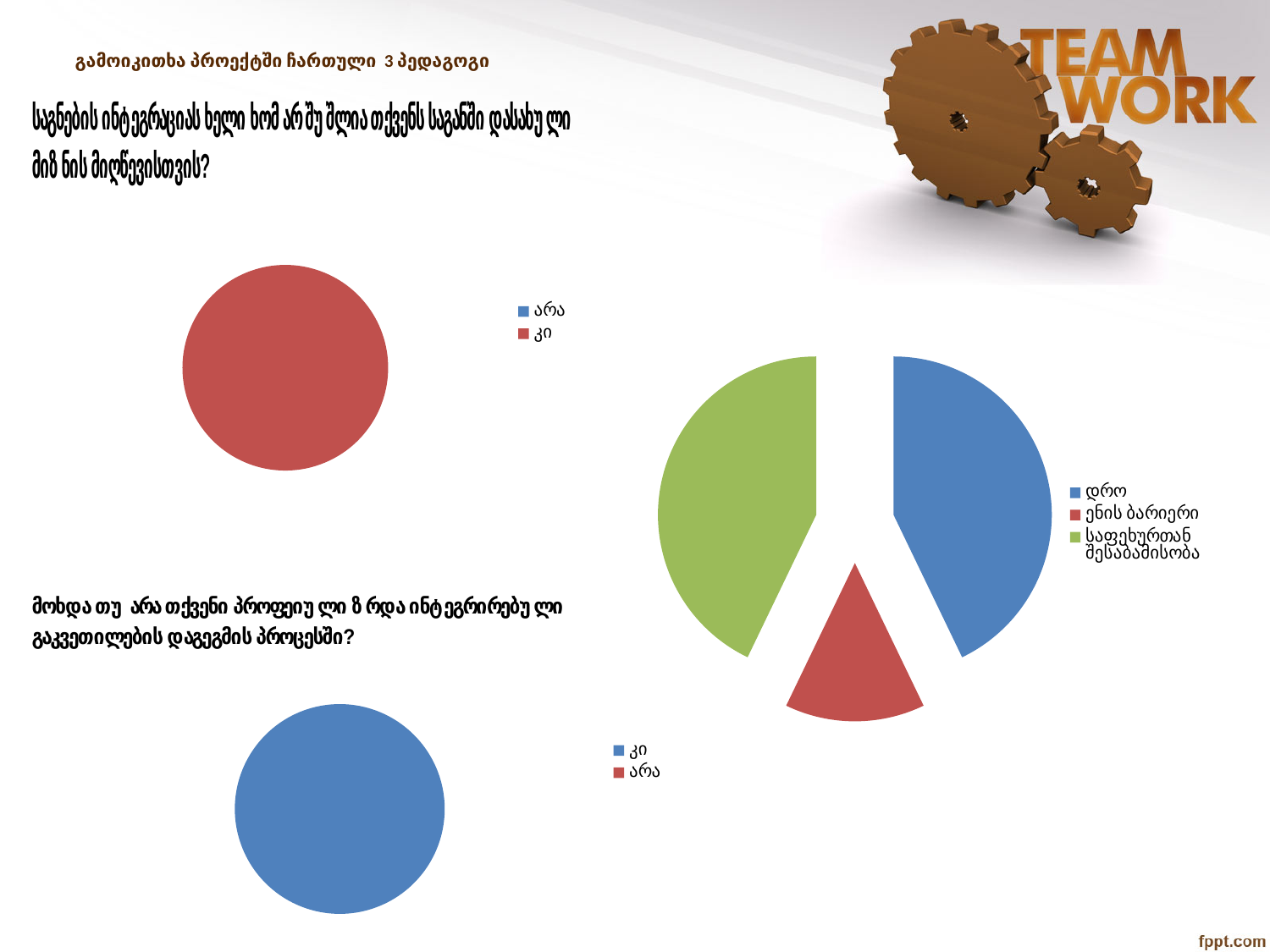

# გამოიკითხა პროექტში ჩართული  3 პედაგოგი

### Chart

| Category | Продажи |
|---|---|
| არა | 0.0 |
| კი | 3.2 |

### Chart

| Category | Продажи |
|---|---|
| დრო | 3.0 |
| ენის ბარიერი | 1.0 |
| საფეხურთან შესაბამისობა | 3.0 |

### Chart

| Category | Продажи |
|---|---|
| კი | 3.0 |
| არა | 0.0 |